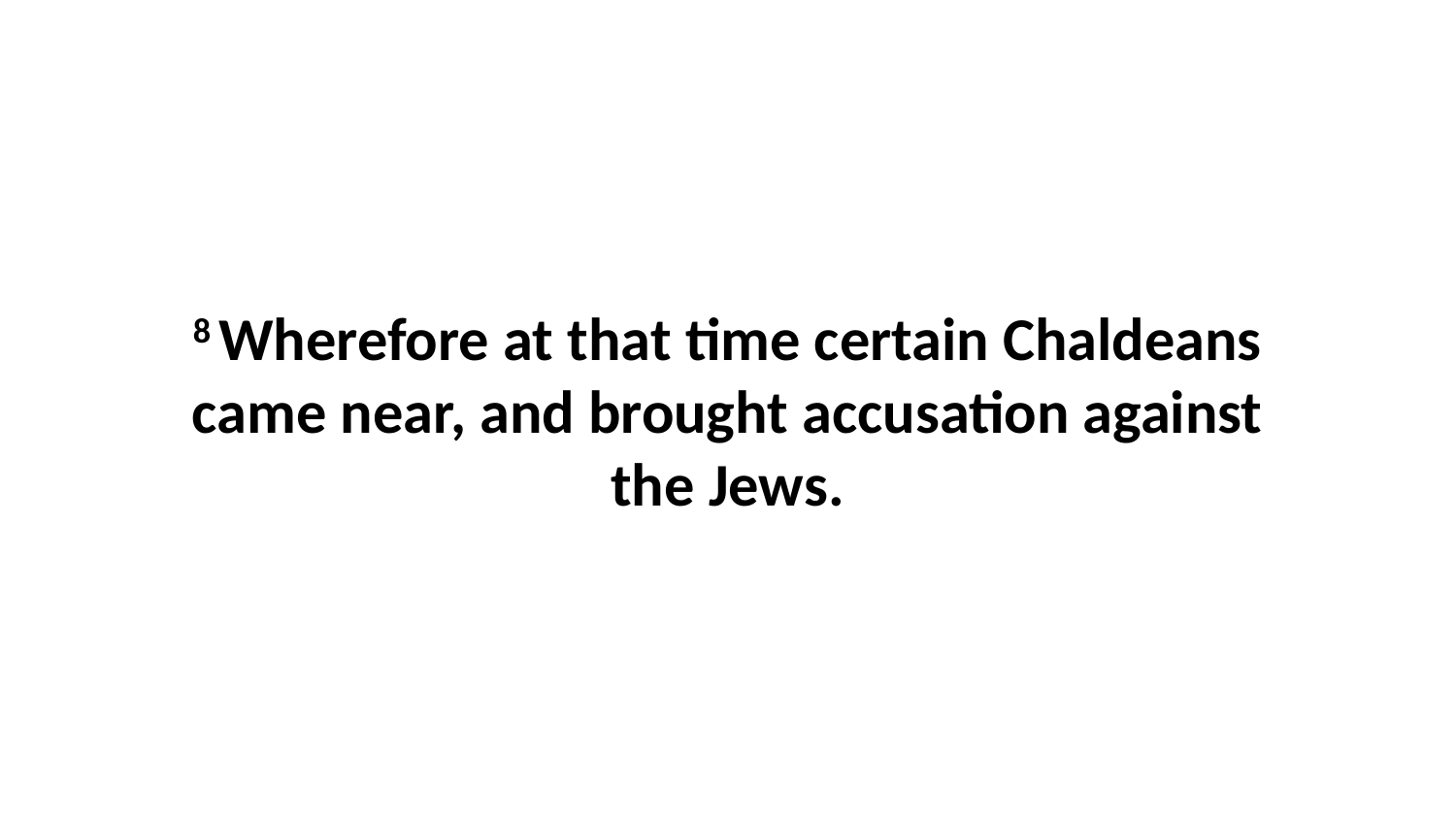

8 Wherefore at that time certain Chaldeans came near, and brought accusation against the Jews.